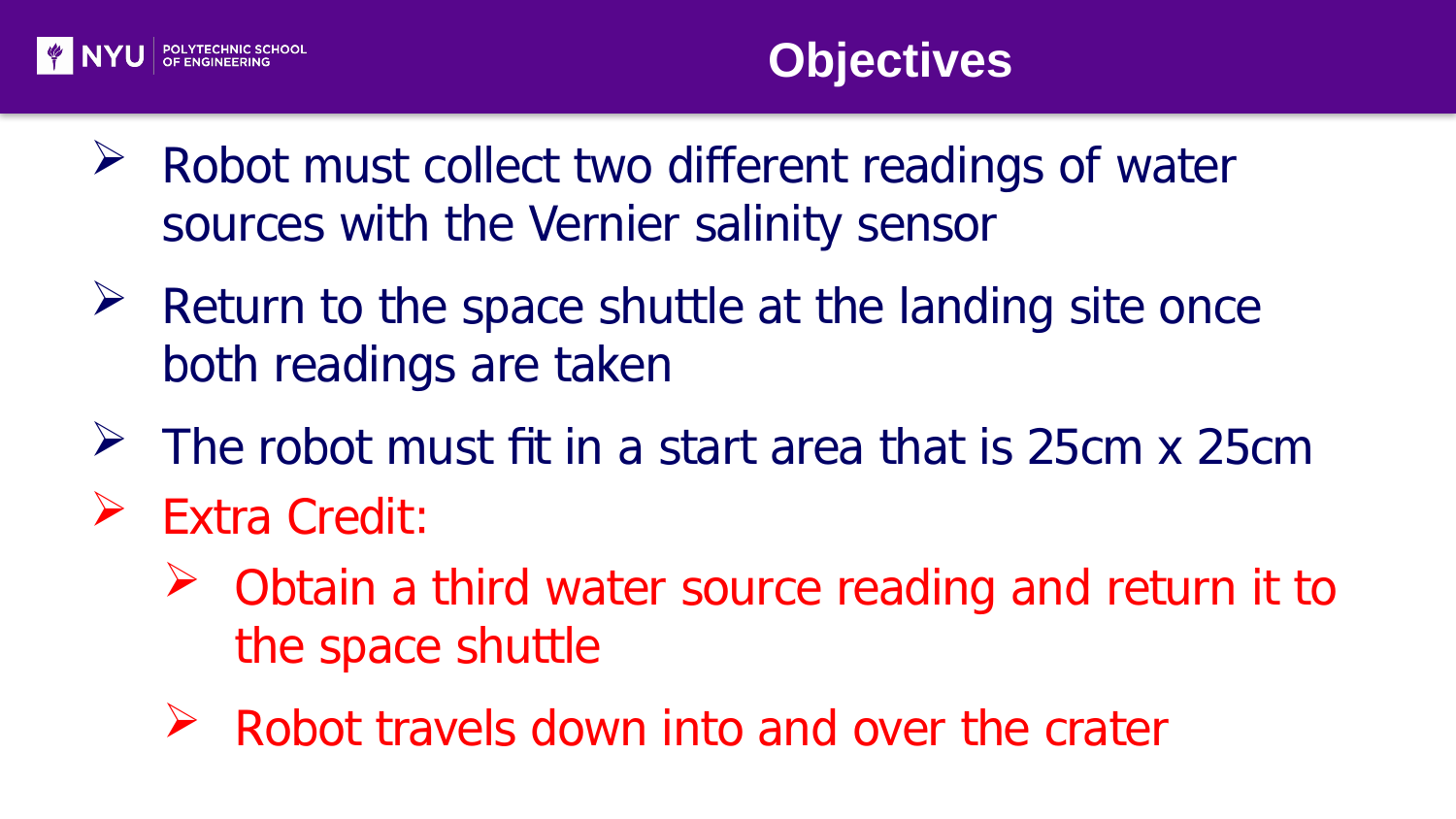

Objectives
Robot must collect two different readings of water sources with the Vernier salinity sensor
Return to the space shuttle at the landing site once both readings are taken
The robot must fit in a start area that is 25cm x 25cm
Extra Credit:
Obtain a third water source reading and return it to the space shuttle
Robot travels down into and over the crater